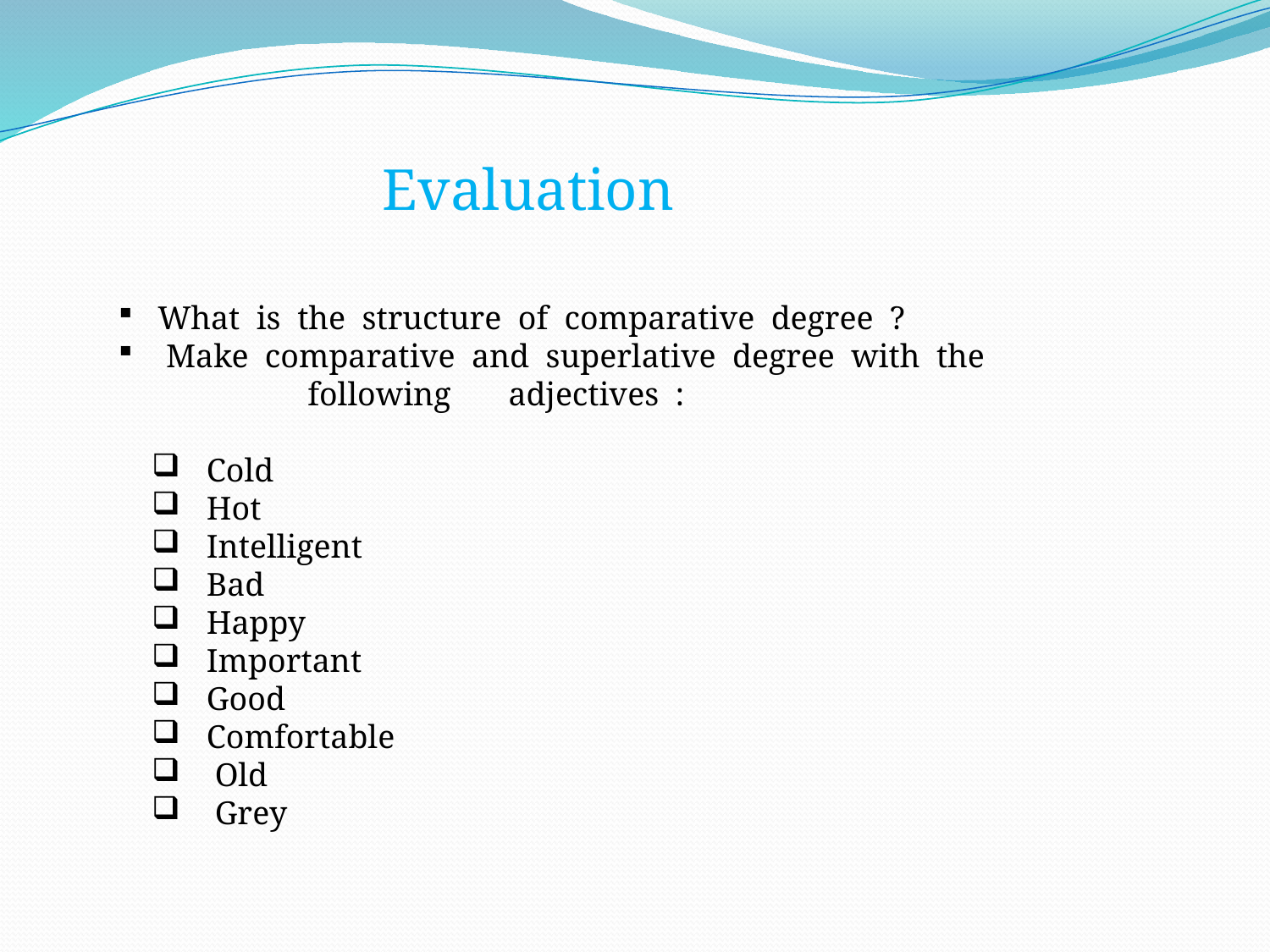

Evaluation

   What  is  the  structure  of  comparative  degree  ?
    Make  comparative  and  superlative  degree  with  the                           following       adjectives  :

   Cold
   Hot
   Intelligent
   Bad
   Happy
   Important
   Good
   Comfortable
    Old
    Grey